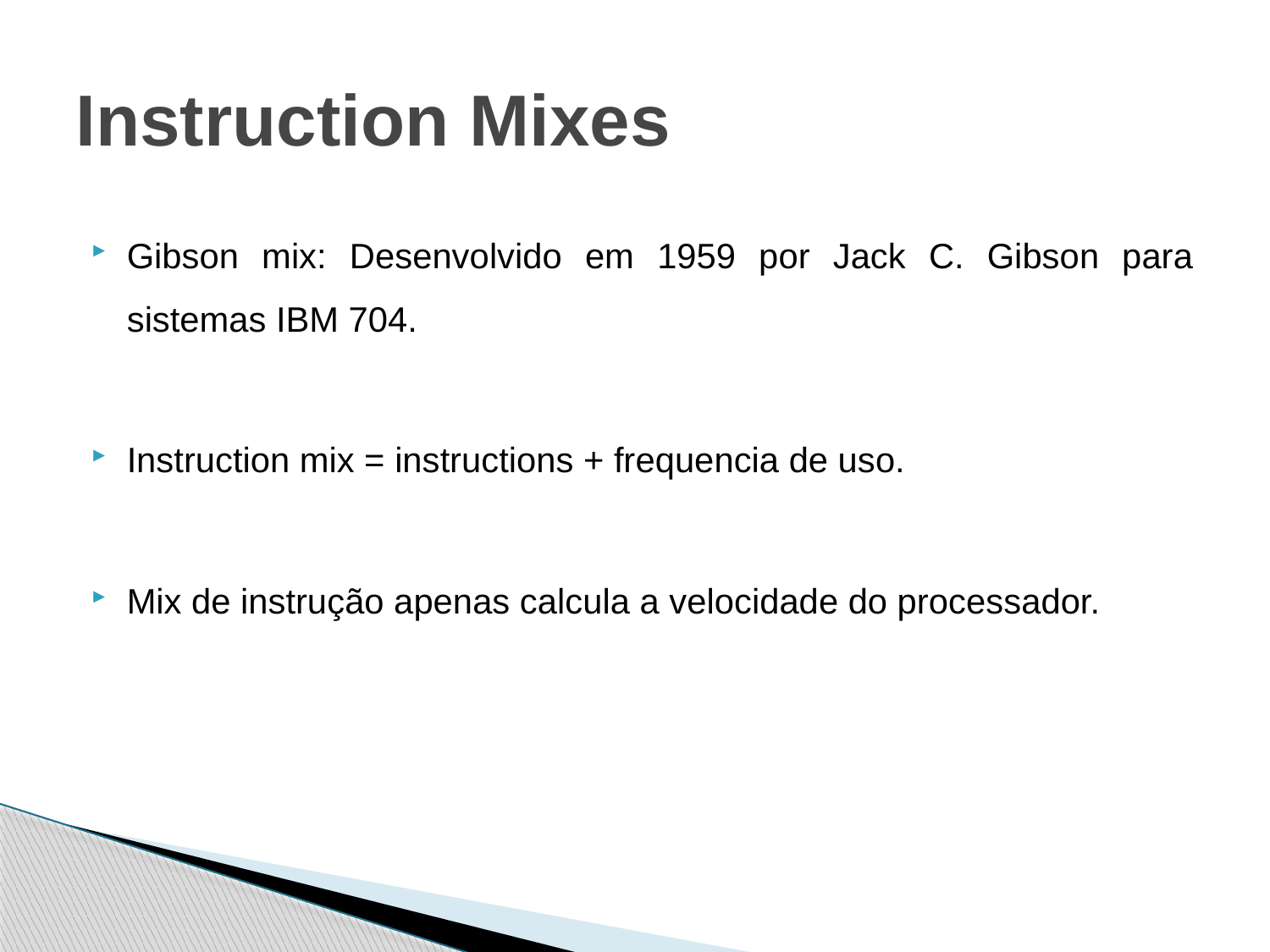

# Instruction Mixes
Gibson mix: Desenvolvido em 1959 por Jack C. Gibson para sistemas IBM 704.

Instruction mix = instructions + frequencia de uso.

Mix de instrução apenas calcula a velocidade do processador.